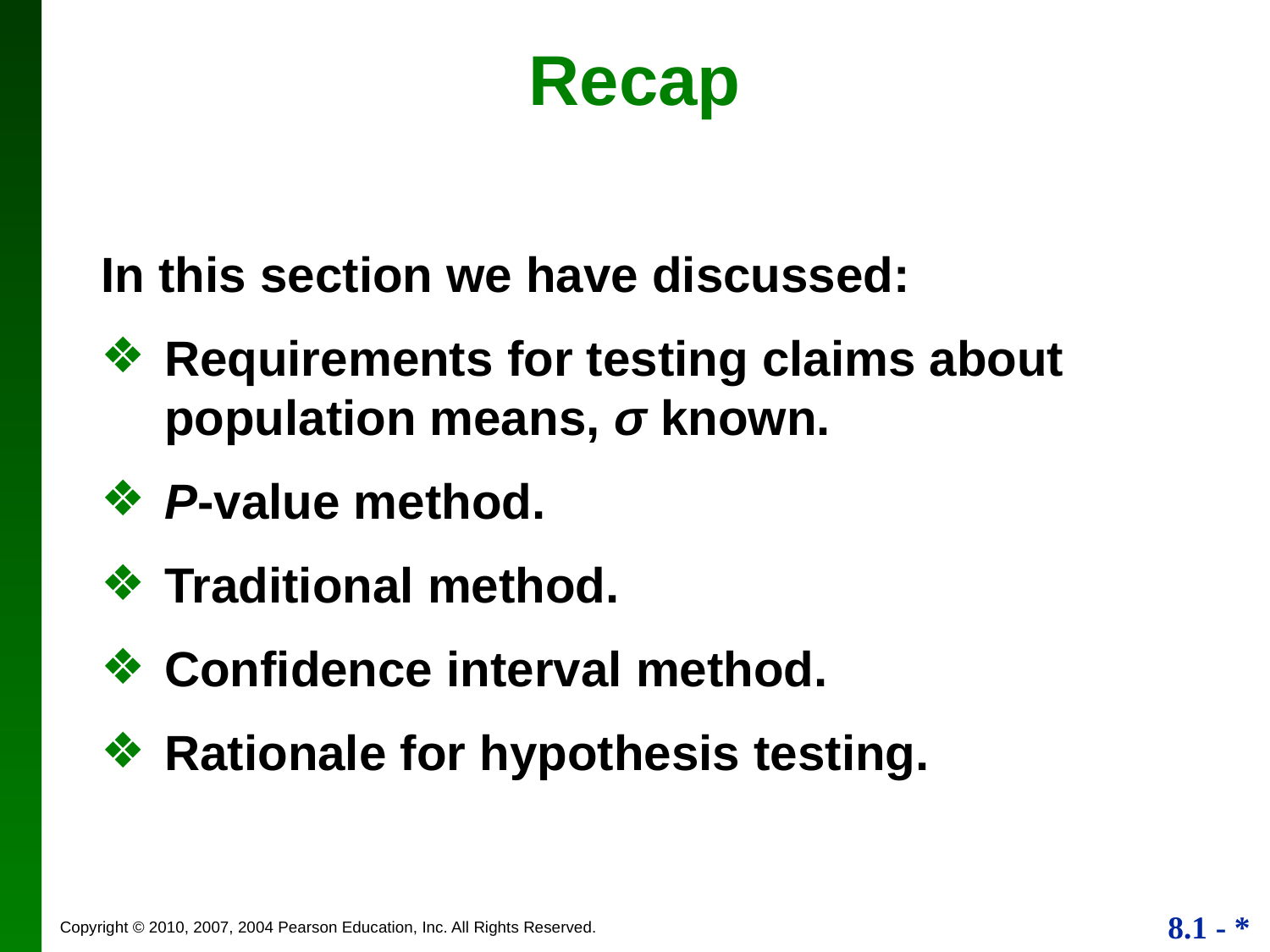

Recap
In this section we have discussed:
Requirements for testing claims about population means, σ known.
P-value method.
Traditional method.
Confidence interval method.
Rationale for hypothesis testing.